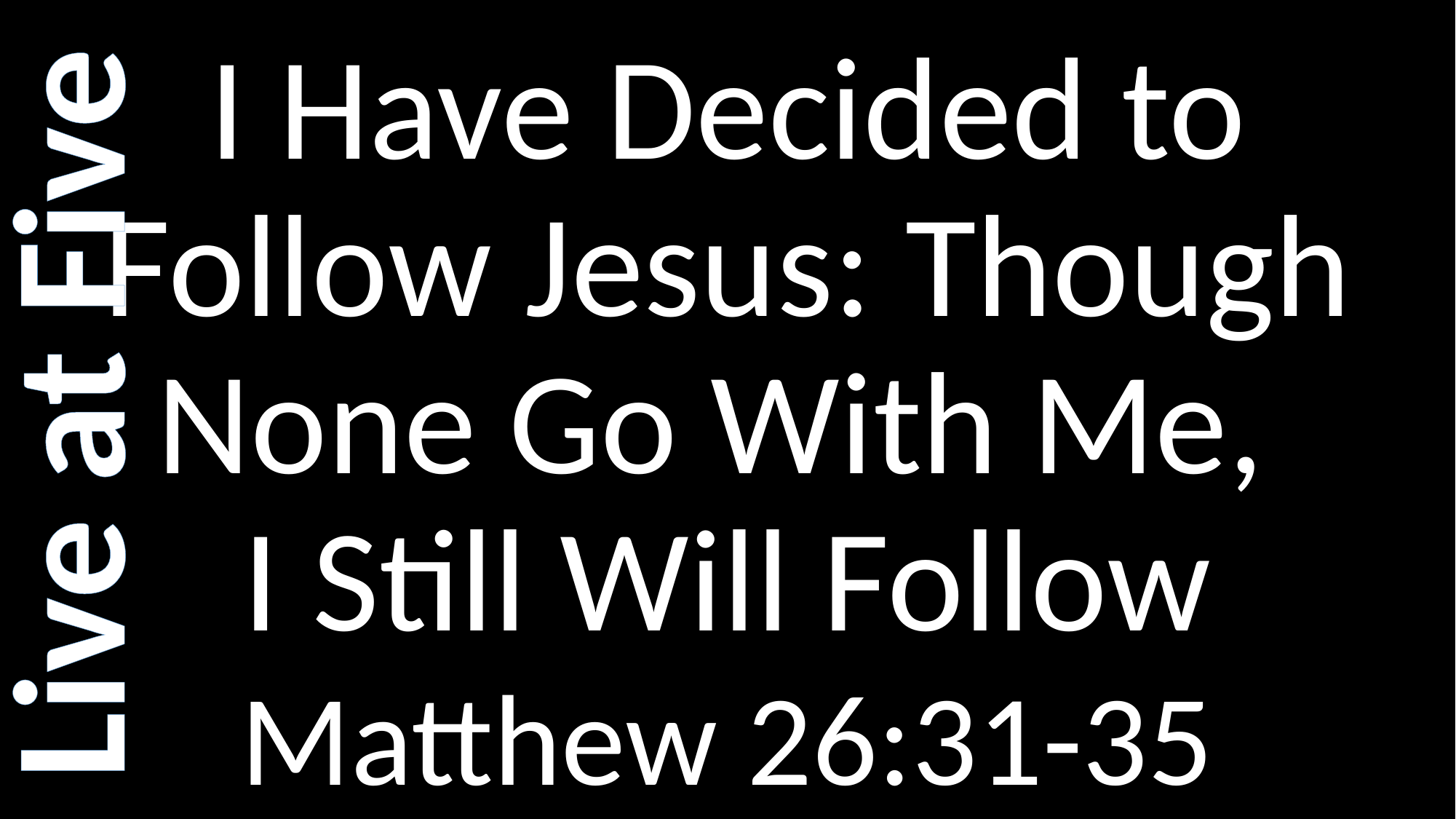

# I Have Decided to Follow Jesus: Though None Go With Me, I Still Will Follow
Live at Five
Matthew 26:31-35